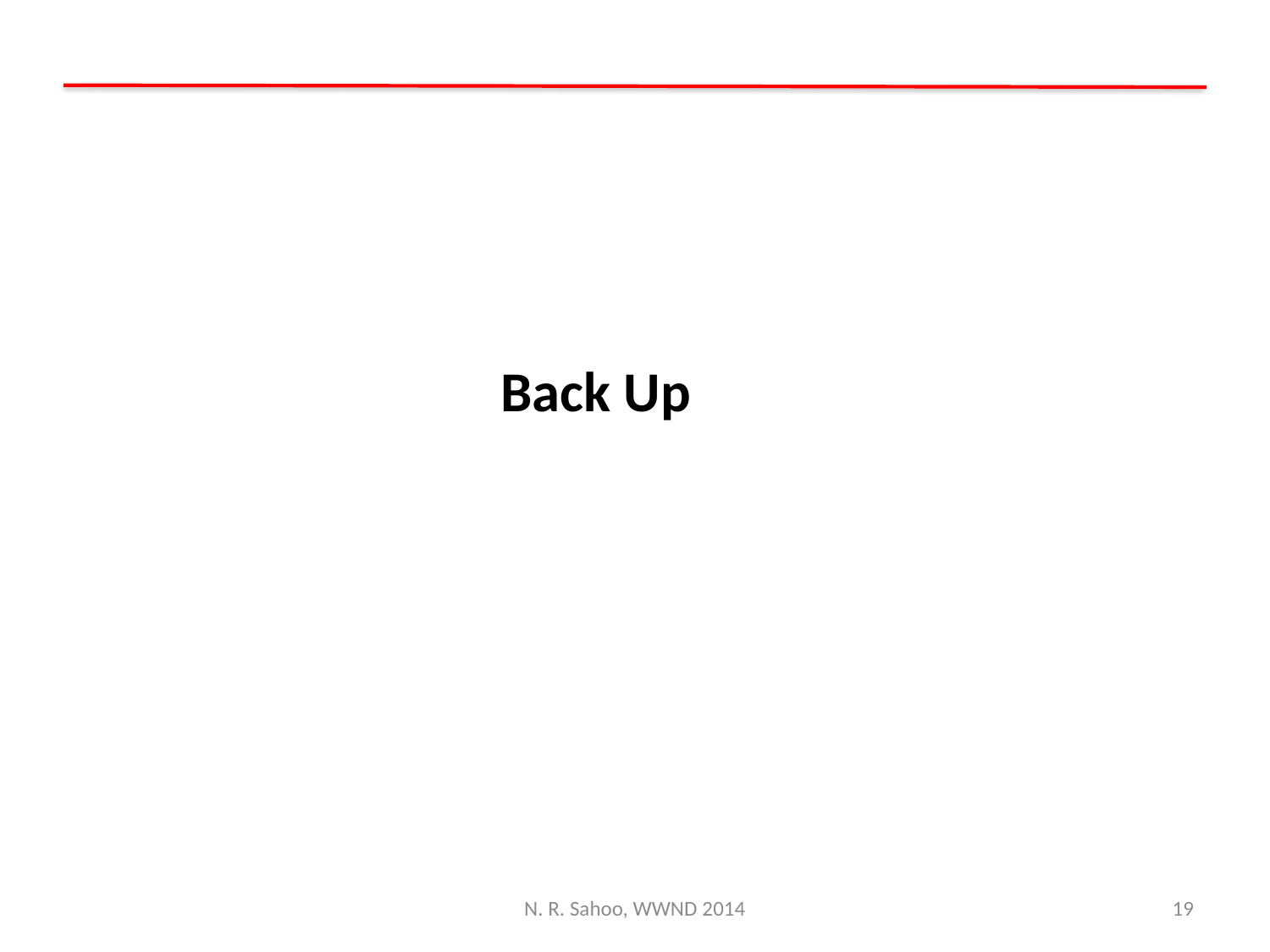

Back Up
N. R. Sahoo, WWND 2014
19